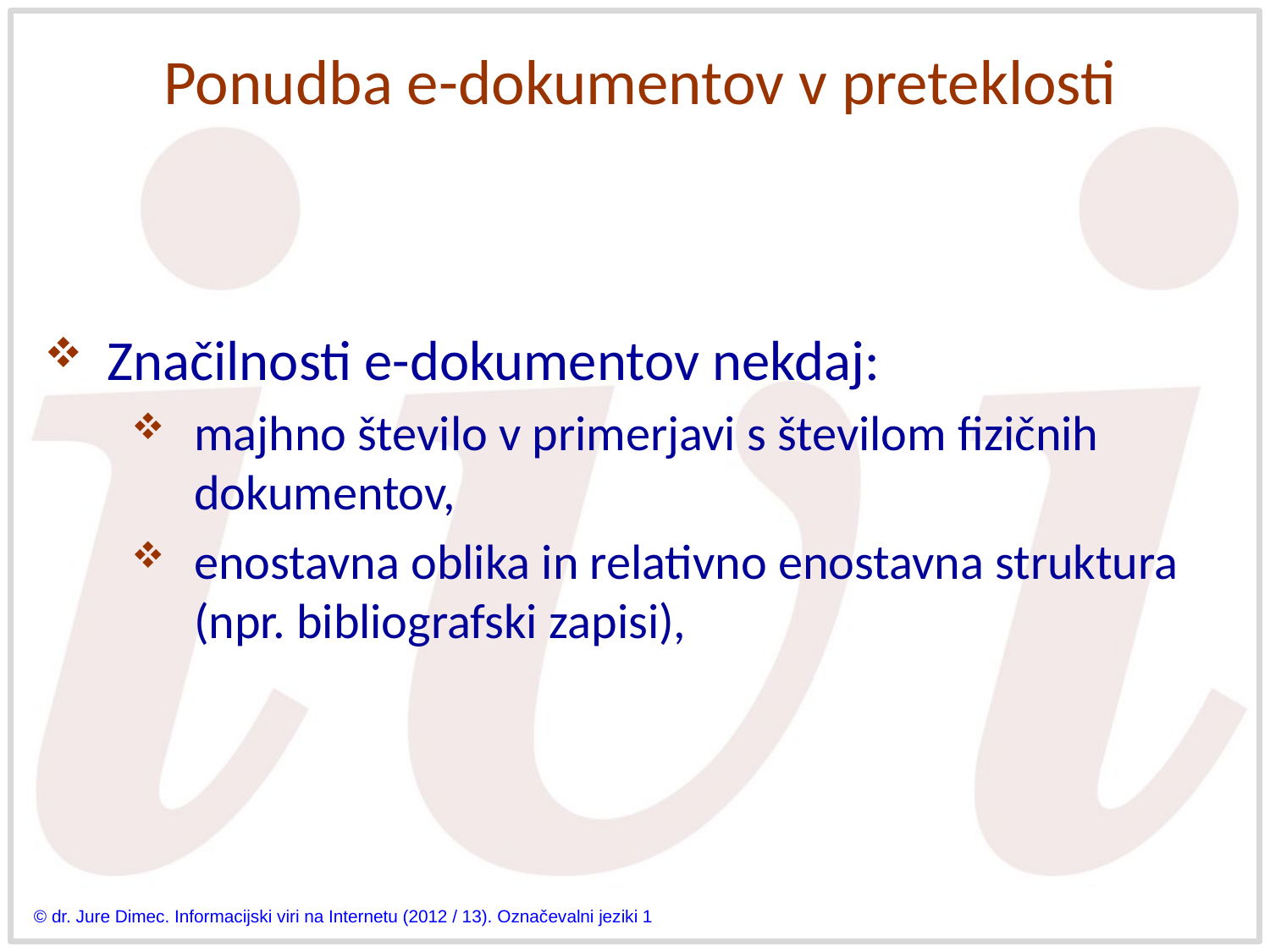

# Ponudba e-dokumentov v preteklosti
Značilnosti e-dokumentov nekdaj:
majhno število v primerjavi s številom fizičnih dokumentov,
enostavna oblika in relativno enostavna struktura (npr. bibliografski zapisi),
© dr. Jure Dimec. Informacijski viri na Internetu (2012 / 13). Označevalni jeziki 1